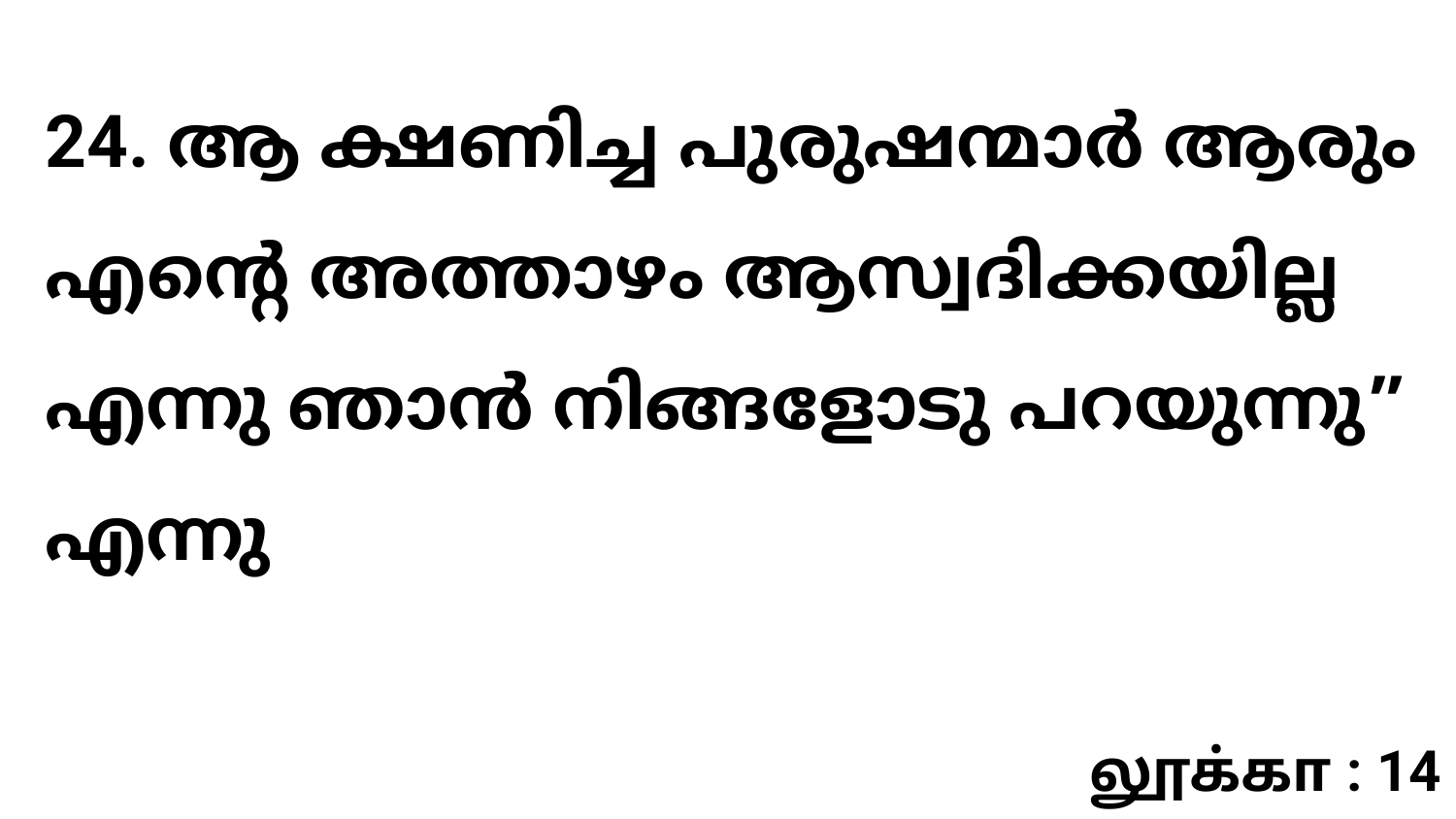

24. ആ ക്ഷണിച്ച പുരുഷന്മാർ ആരും എന്റെ അത്താഴം ആസ്വദിക്കയില്ല എന്നു ഞാൻ നിങ്ങളോടു പറയുന്നു” എന്നു
லூக்கா : 14